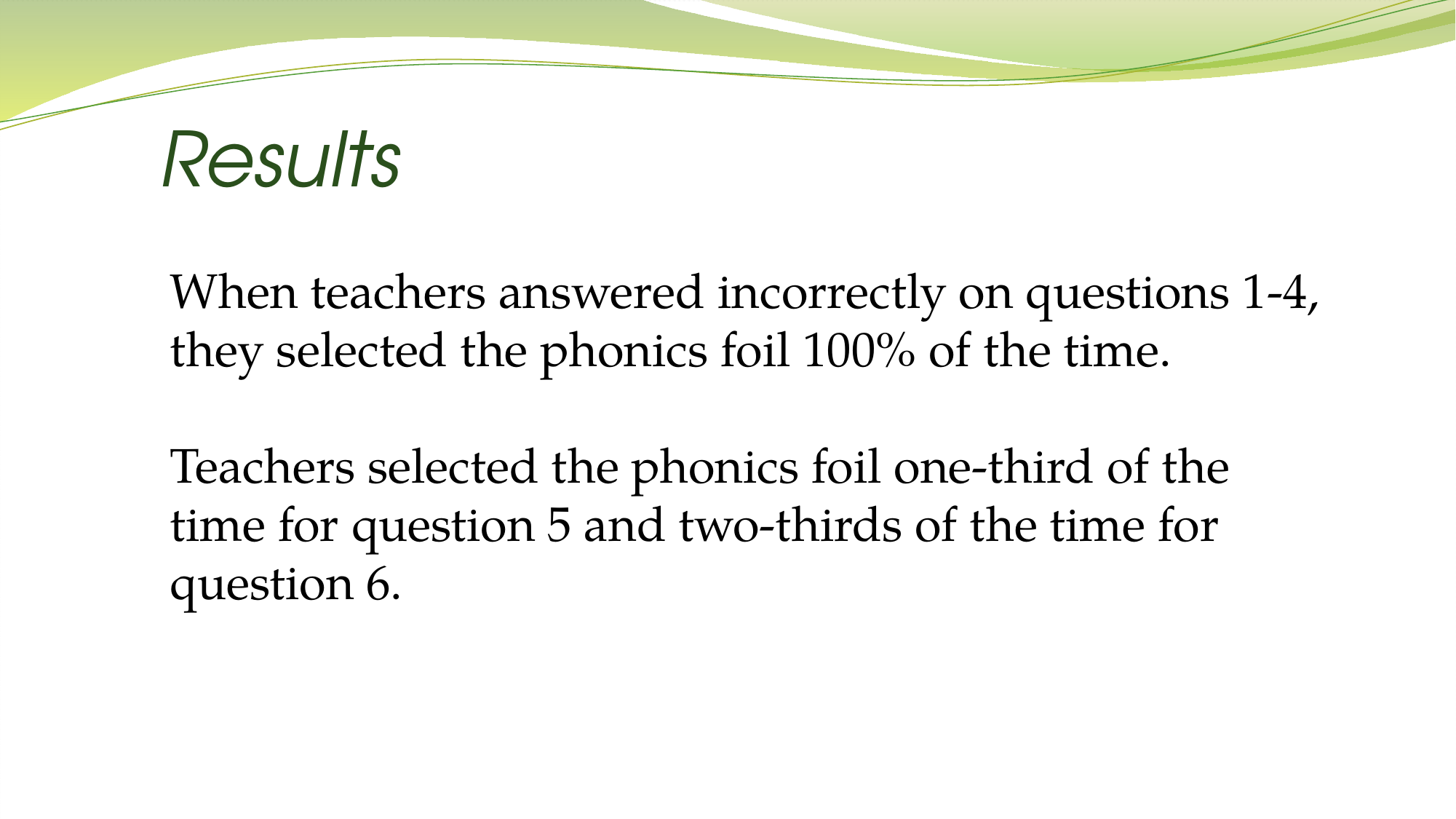

# Results

When teachers answered incorrectly on questions 1-4, they selected the phonics foil 100% of the time.

Teachers selected the phonics foil one-third of the time for question 5 and two-thirds of the time for question 6.